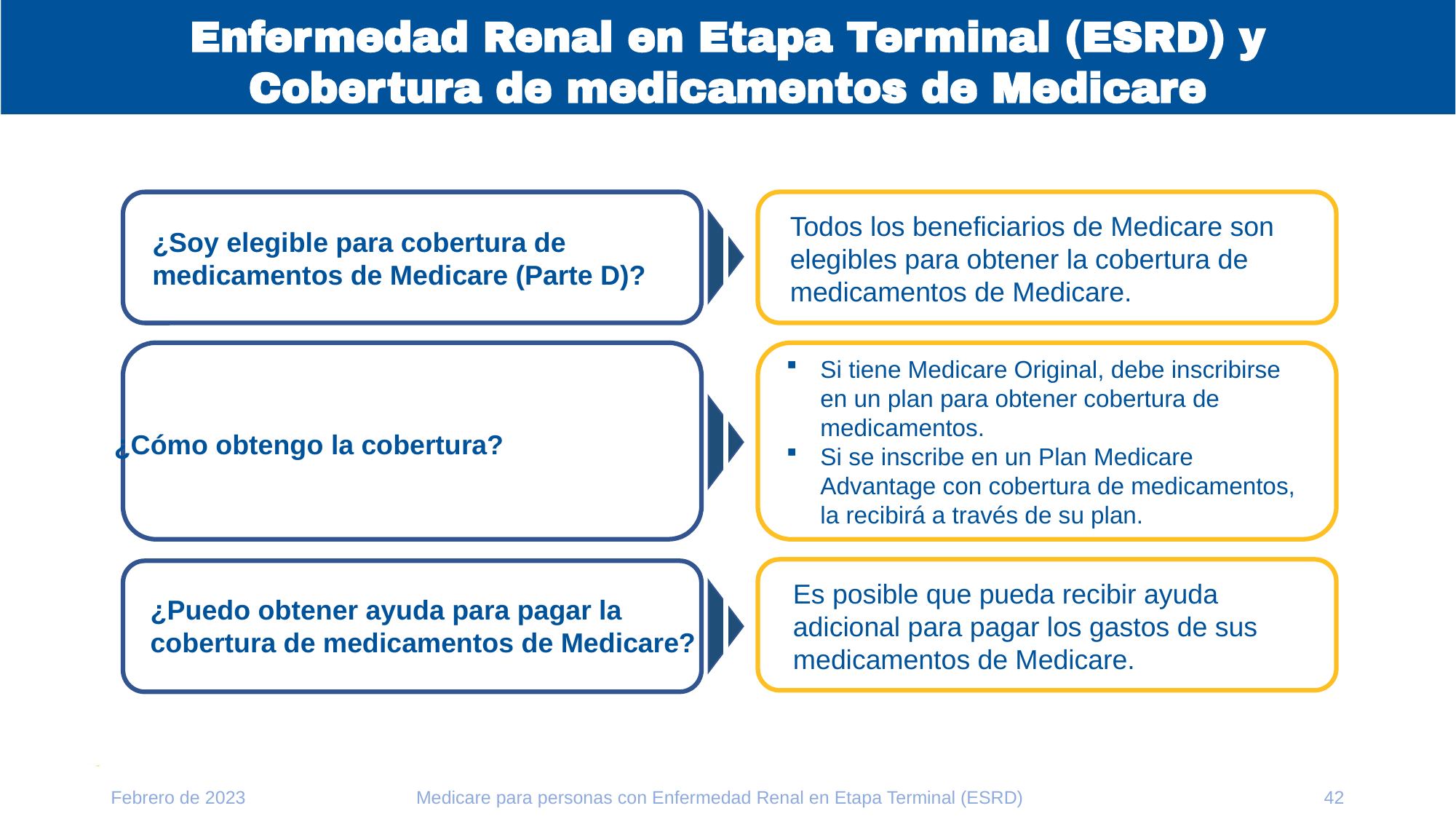

# Enfermedad Renal en Etapa Terminal (ESRD) y Cobertura de medicamentos de Medicare

Todos los beneficiarios de Medicare son elegibles para obtener la cobertura de medicamentos de Medicare.

¿Soy elegible para cobertura de medicamentos de Medicare (Parte D)?

Si tiene Medicare Original, debe inscribirse en un plan para obtener cobertura de medicamentos.
Si se inscribe en un Plan Medicare Advantage con cobertura de medicamentos, la recibirá a través de su plan.

¿Cómo obtengo la cobertura?

Es posible que pueda recibir ayuda adicional para pagar los gastos de sus medicamentos de Medicare.

¿Puedo obtener ayuda para pagar la cobertura de medicamentos de Medicare?
Febrero de 2023
42
Medicare para personas con Enfermedad Renal en Etapa Terminal (ESRD)